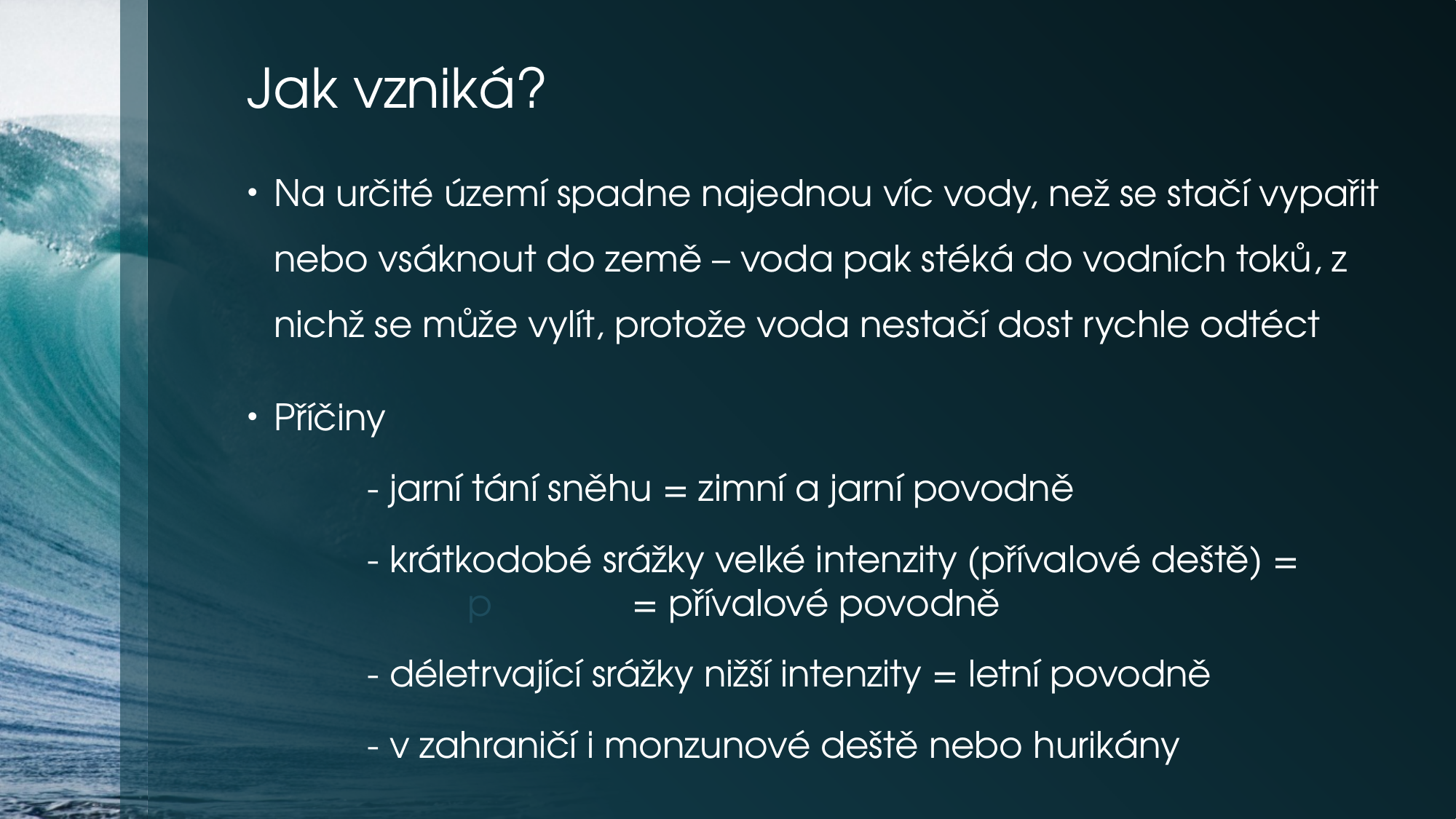

# Jak vzniká?
Na určité území spadne najednou víc vody, než se stačí vypařit nebo vsáknout do země – voda pak stéká do vodních toků, z nichž se může vylít, protože voda nestačí dost rychle odtéct
Příčiny
            - jarní tání sněhu = zimní a jarní povodně
            - krátkodobé srážky velké intenzity (přívalové deště) =                                   p              = přívalové povodně
            - déletrvající srážky nižší intenzity = letní povodně
            - v zahraničí i monzunové deště nebo hurikány